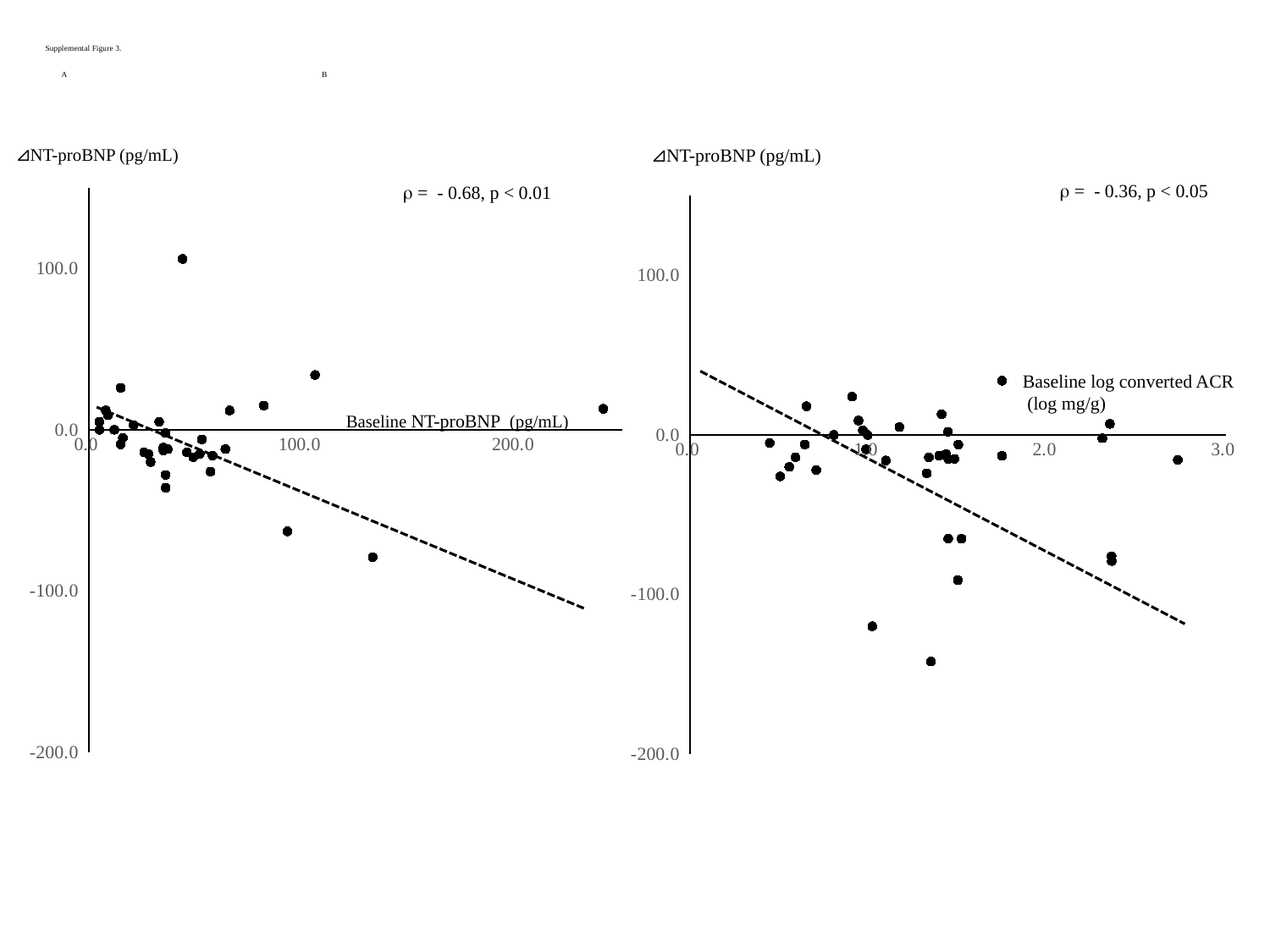

# Supplemental Figure 3. A                                        　　　　　　　　　　　　　　　　　　　　　B
⊿NT-proBNP (pg/mL)
⊿NT-proBNP (pg/mL)
ρ =  - 0.36, p < 0.05
ρ =  - 0.68, p < 0.01

### Chart

| Category | NTproBNP24W-0W |
|---|---|

### Chart

| Category | NTproBNP24W-0W |
|---|---|
Baseline log converted ACR
 (log mg/g)
Baseline NT-proBNP  (pg/mL)